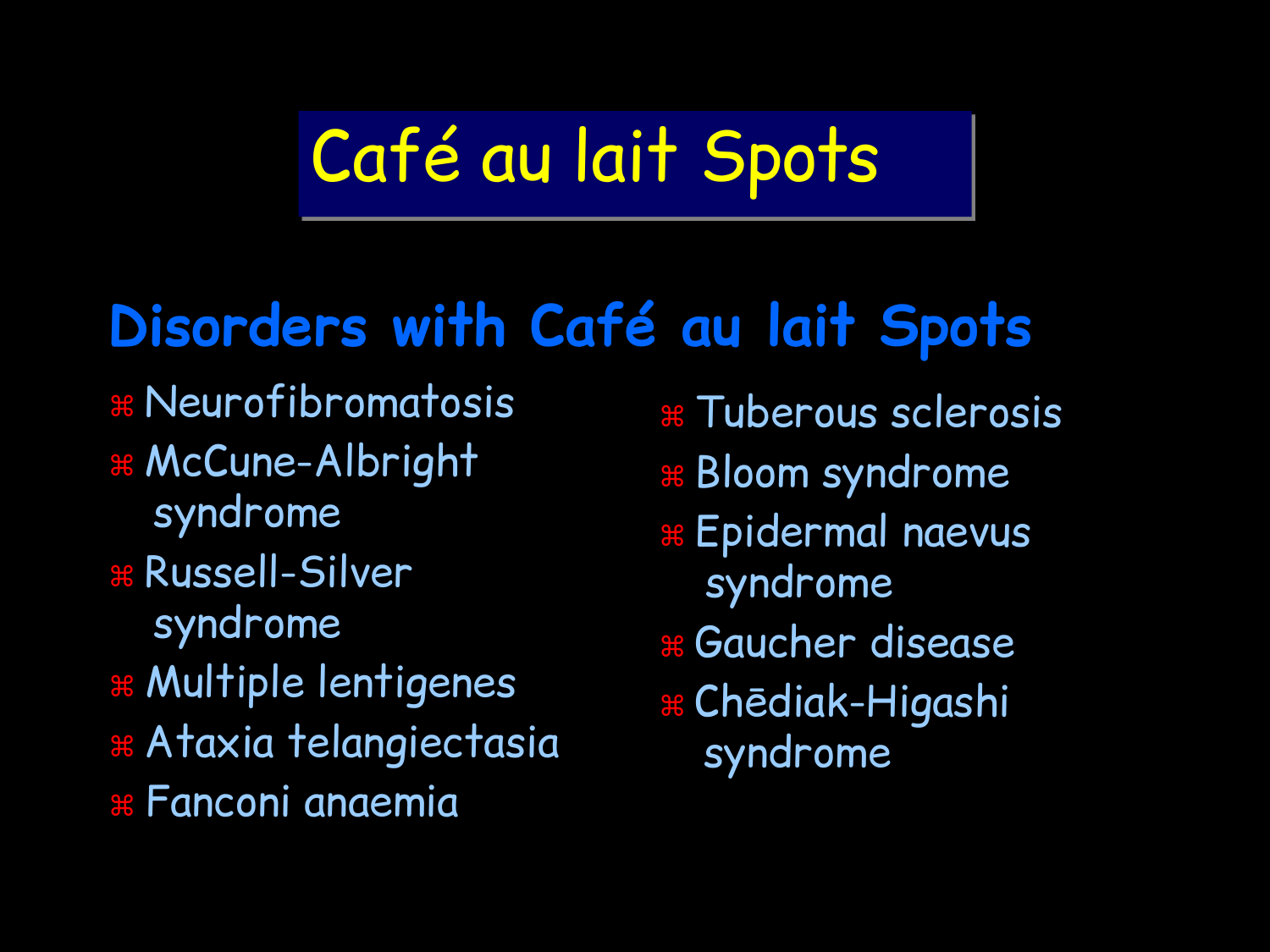

# Café au lait Spots
Disorders with Café au lait Spots
⌘ Neurofibromatosis
⌘ McCune-Albright  syndrome
⌘ Russell-Silver  syndrome
⌘ Multiple lentigenes
⌘ Ataxia telangiectasia
⌘ Fanconi anaemia
⌘ Tuberous sclerosis
⌘ Bloom syndrome
⌘ Epidermal naevus
syndrome
⌘ Gaucher disease
⌘ Chēdiak-Higashi  syndrome